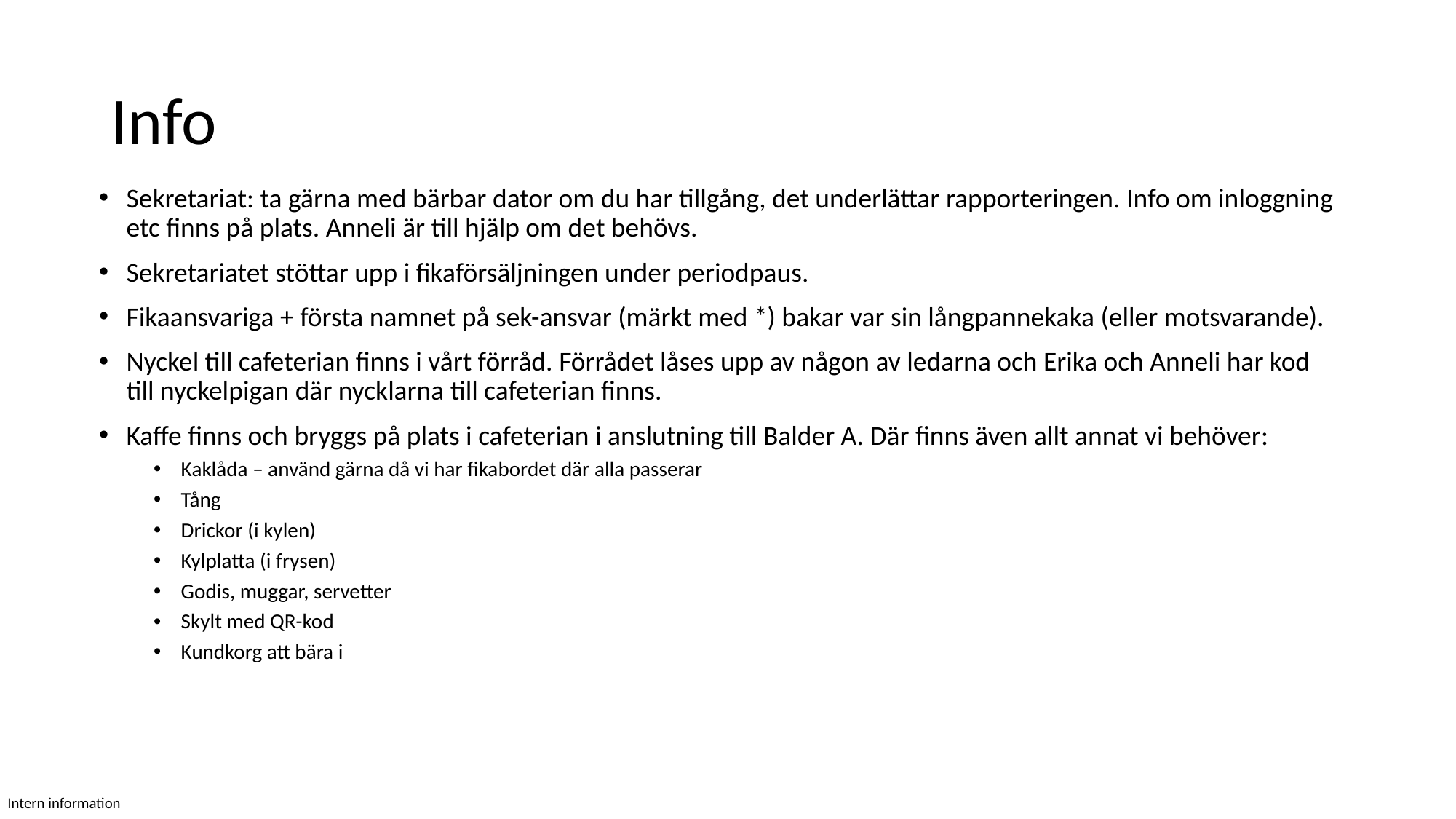

# Info
Sekretariat: ta gärna med bärbar dator om du har tillgång, det underlättar rapporteringen. Info om inloggning etc finns på plats. Anneli är till hjälp om det behövs.
Sekretariatet stöttar upp i fikaförsäljningen under periodpaus.
Fikaansvariga + första namnet på sek-ansvar (märkt med *) bakar var sin långpannekaka (eller motsvarande).
Nyckel till cafeterian finns i vårt förråd. Förrådet låses upp av någon av ledarna och Erika och Anneli har kod till nyckelpigan där nycklarna till cafeterian finns.
Kaffe finns och bryggs på plats i cafeterian i anslutning till Balder A. Där finns även allt annat vi behöver:
Kaklåda – använd gärna då vi har fikabordet där alla passerar
Tång
Drickor (i kylen)
Kylplatta (i frysen)
Godis, muggar, servetter
Skylt med QR-kod
Kundkorg att bära i